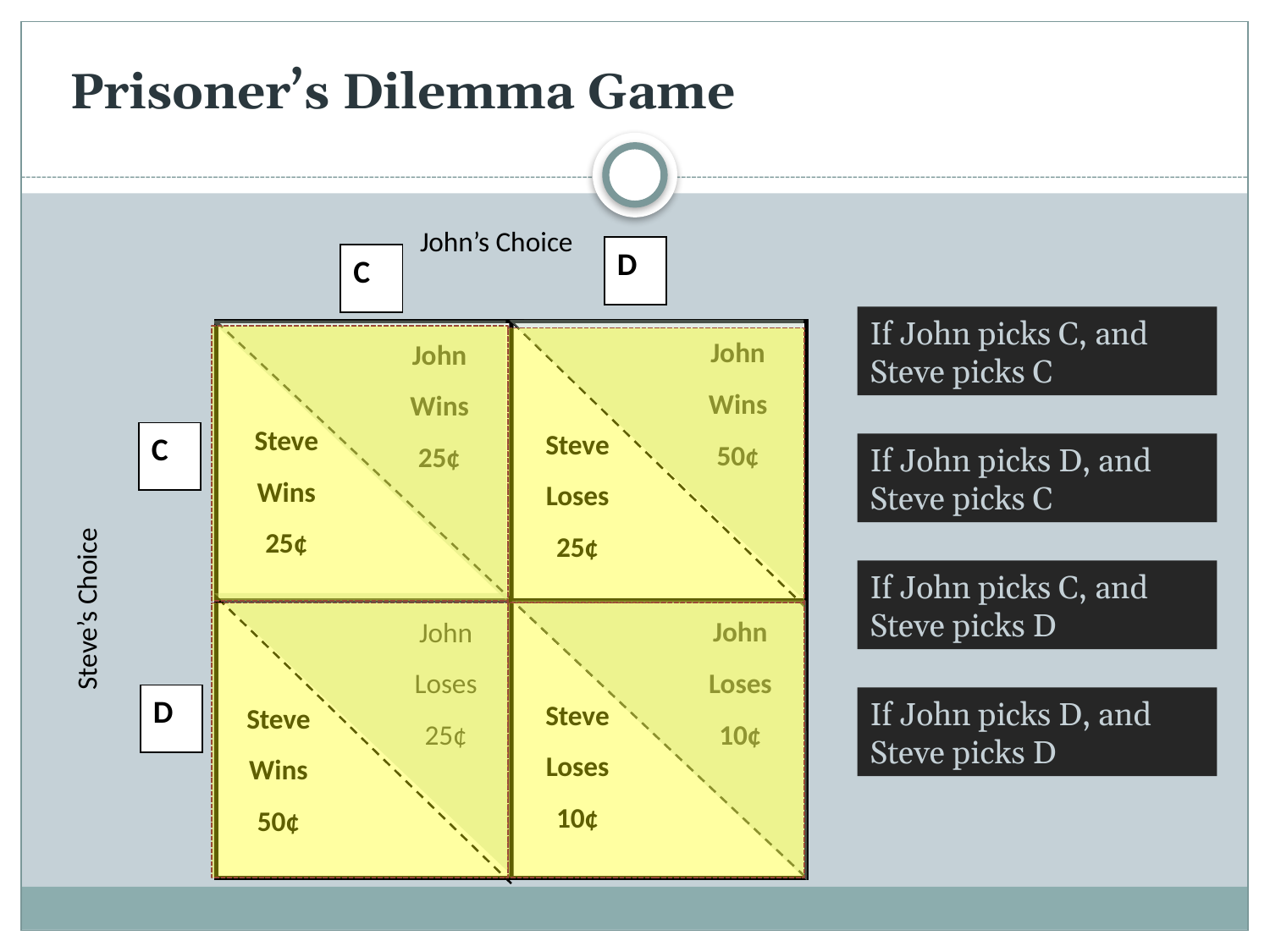

Prisoner’s Dilemma Game
John’s Choice
D
C

John
Wins
50¢
John
Wins
25¢
Steve’s Choice
Steve
Wins
25¢
Steve
Loses
25¢
C

John
Loses
10¢
John
Loses
25¢
D
Steve
Loses
10¢
Steve
Wins
50¢
If John picks C, and Steve picks C

If John picks D, and Steve picks C
If John picks C, and Steve picks D

If John picks D, and Steve picks D